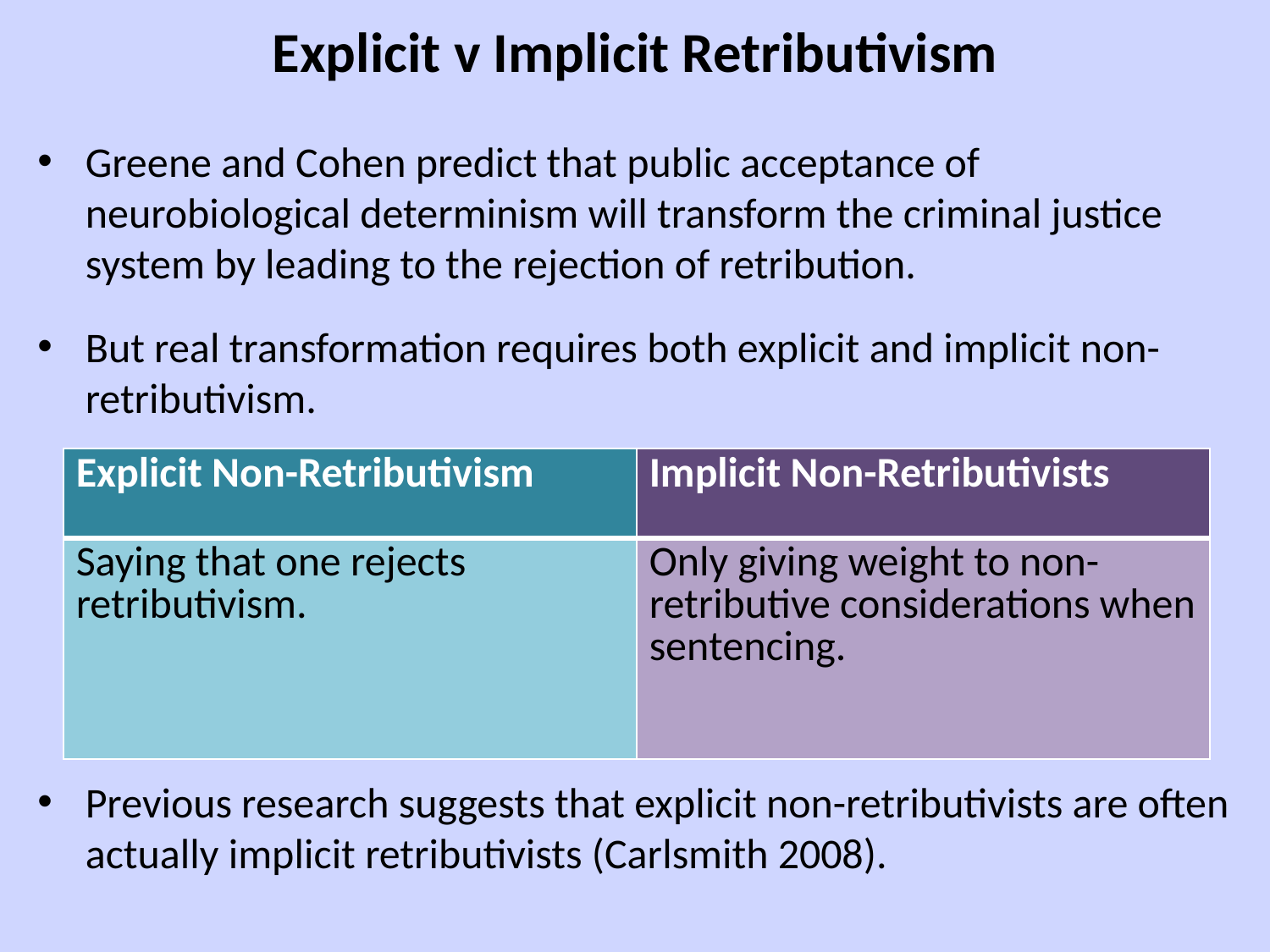

# Explicit v Implicit Retributivism
Greene and Cohen predict that public acceptance of neurobiological determinism will transform the criminal justice system by leading to the rejection of retribution.

But real transformation requires both explicit and implicit non-retributivism.

Previous research suggests that explicit non-retributivists are often actually implicit retributivists (Carlsmith 2008).
| Explicit Non-Retributivism | Implicit Non-Retributivists |
| --- | --- |
| Saying that one rejects retributivism. | Only giving weight to non-retributive considerations when sentencing. |